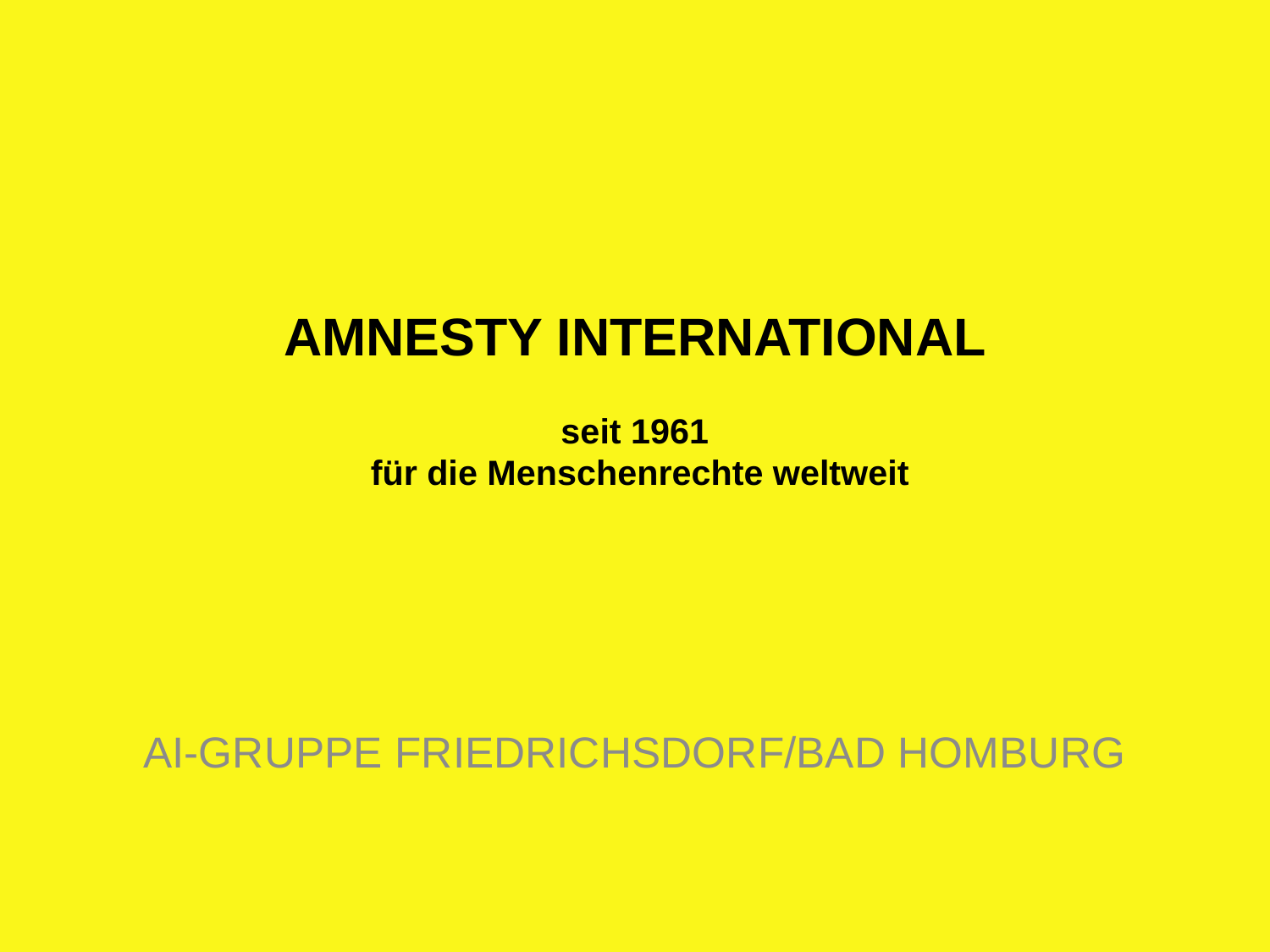

# AMNESTY INTERNATIONAL seit 1961 für die Menschenrechte weltweit

AI-GRUPPE FRIEDRICHSDORF/BAD HOMBURG